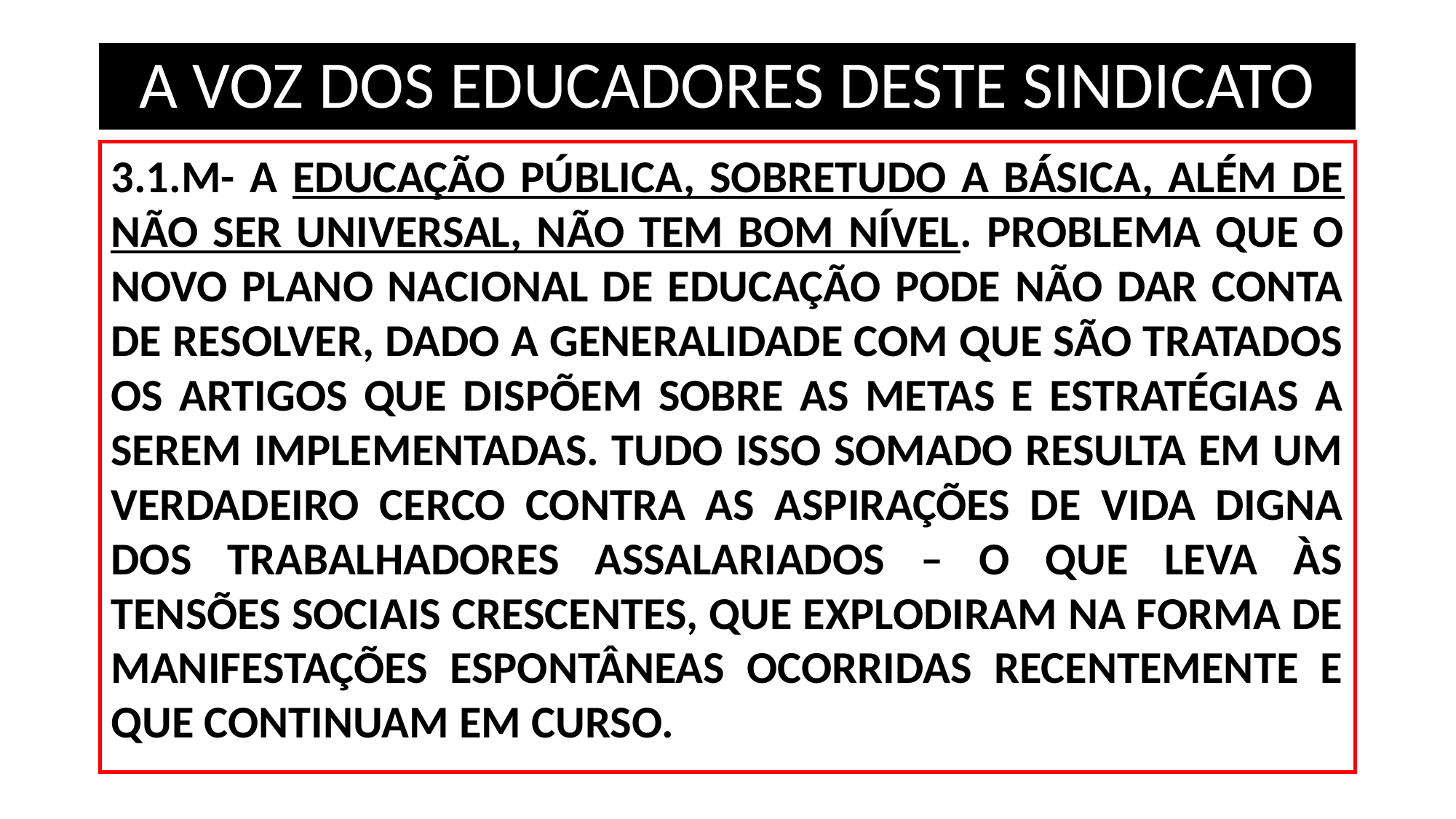

# A VOZ DOS EDUCADORES DESTE SINDICATO
3.1.M- A EDUCAÇÃO PÚBLICA, SOBRETUDO A BÁSICA, ALÉM DE NÃO SER UNIVERSAL, NÃO TEM BOM NÍVEL. PROBLEMA QUE O NOVO PLANO NACIONAL DE EDUCAÇÃO PODE NÃO DAR CONTA DE RESOLVER, DADO A GENERALIDADE COM QUE SÃO TRATADOS OS ARTIGOS QUE DISPÕEM SOBRE AS METAS E ESTRATÉGIAS A SEREM IMPLEMENTADAS. TUDO ISSO SOMADO RESULTA EM UM VERDADEIRO CERCO CONTRA AS ASPIRAÇÕES DE VIDA DIGNA DOS TRABALHADORES ASSALARIADOS – O QUE LEVA ÀS TENSÕES SOCIAIS CRESCENTES, QUE EXPLODIRAM NA FORMA DE MANIFESTAÇÕES ESPONTÂNEAS OCORRIDAS RECENTEMENTE E QUE CONTINUAM EM CURSO.